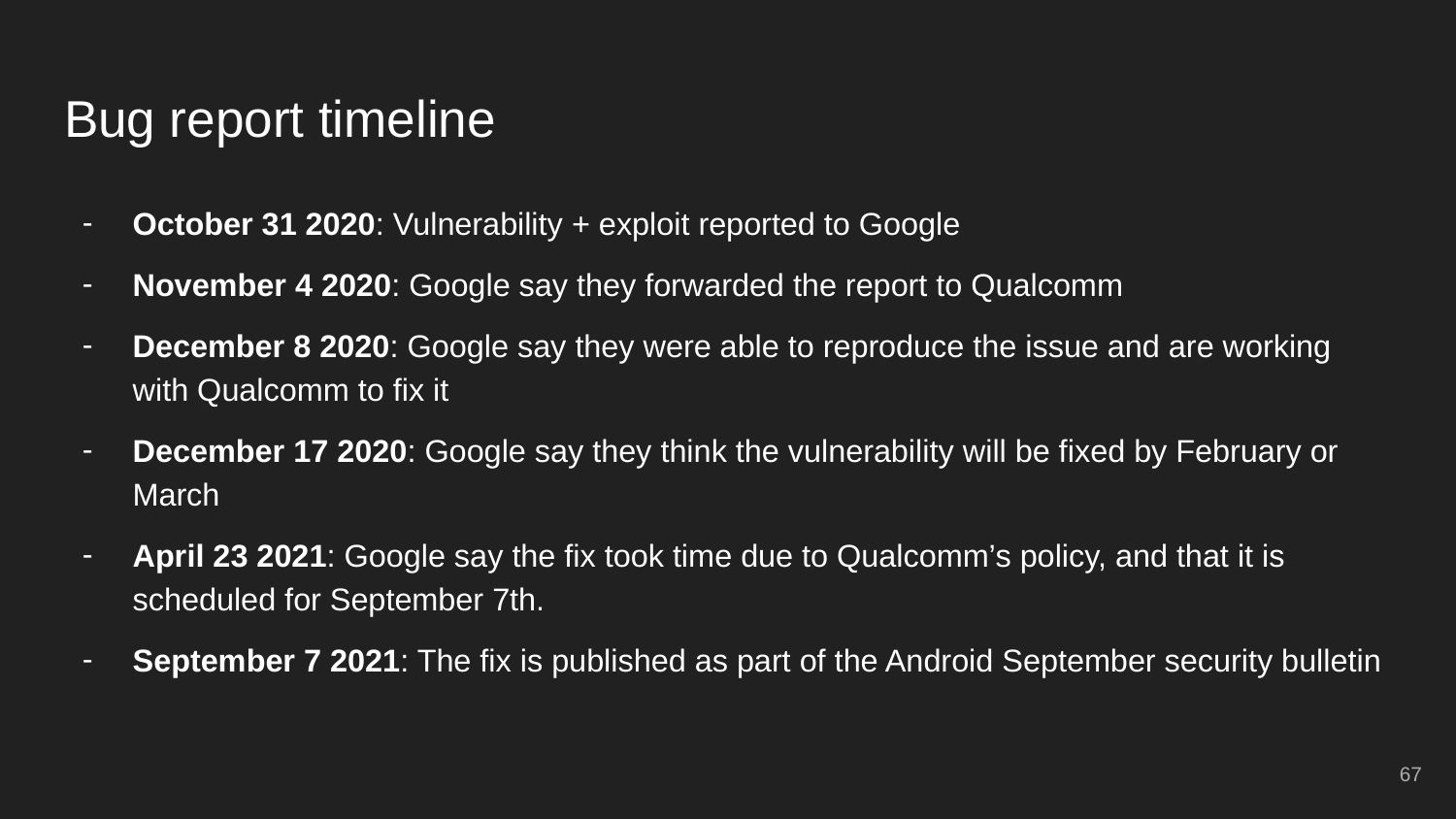

# Bug report timeline

October 31 2020: Vulnerability + exploit reported to Google
November 4 2020: Google say they forwarded the report to Qualcomm
December 8 2020: Google say they were able to reproduce the issue and are working with Qualcomm to fix it
December 17 2020: Google say they think the vulnerability will be fixed by February or March
April 23 2021: Google say the fix took time due to Qualcomm’s policy, and that it is scheduled for September 7th.
September 7 2021: The fix is published as part of the Android September security bulletin
67